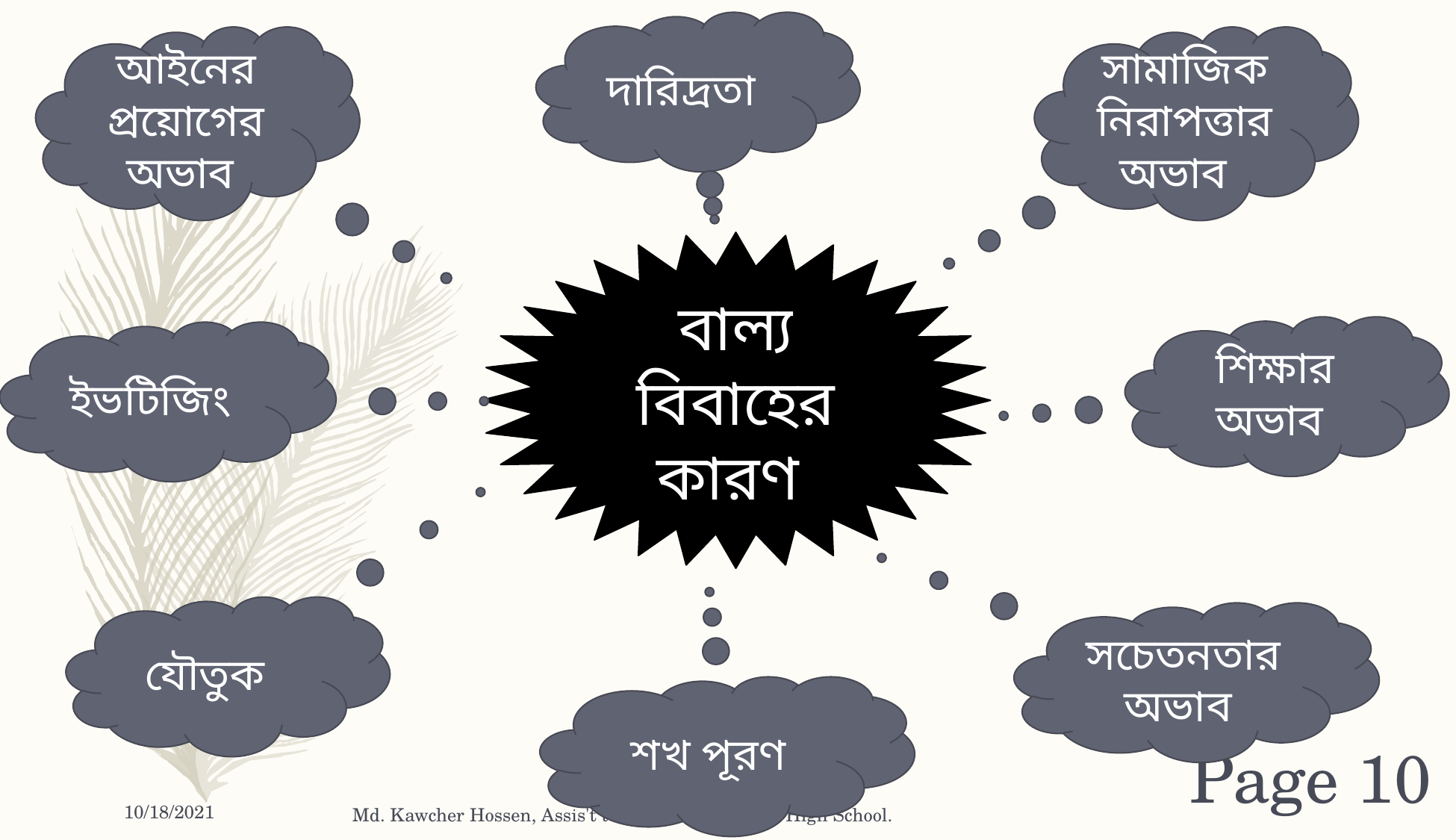

দারিদ্রতা
আইনের প্রয়োগের অভাব
সামাজিক নিরাপত্তার অভাব
বাল্য বিবাহের কারণ
শিক্ষার অভাব
ইভটিজিং
যৌতুক
সচেতনতার অভাব
শখ পূরণ
 Page 10
10/18/2021
Md. Kawcher Hossen, Assis't teacher. Karim Ullah High School.